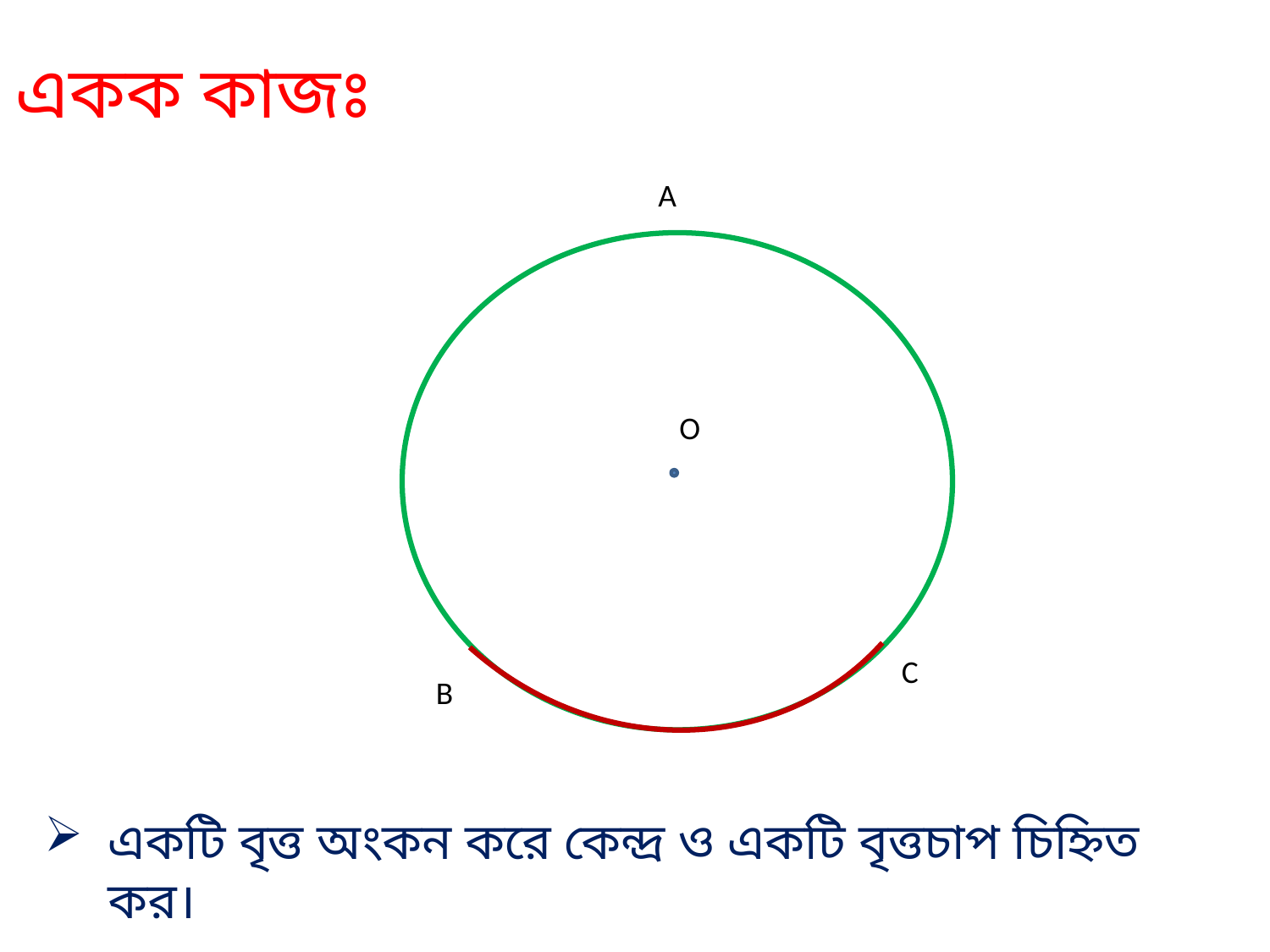

একক কাজঃ

A

O

C
B
একটি বৃত্ত অংকন করে কেন্দ্র ও একটি বৃত্তচাপ চিহ্নিত কর।